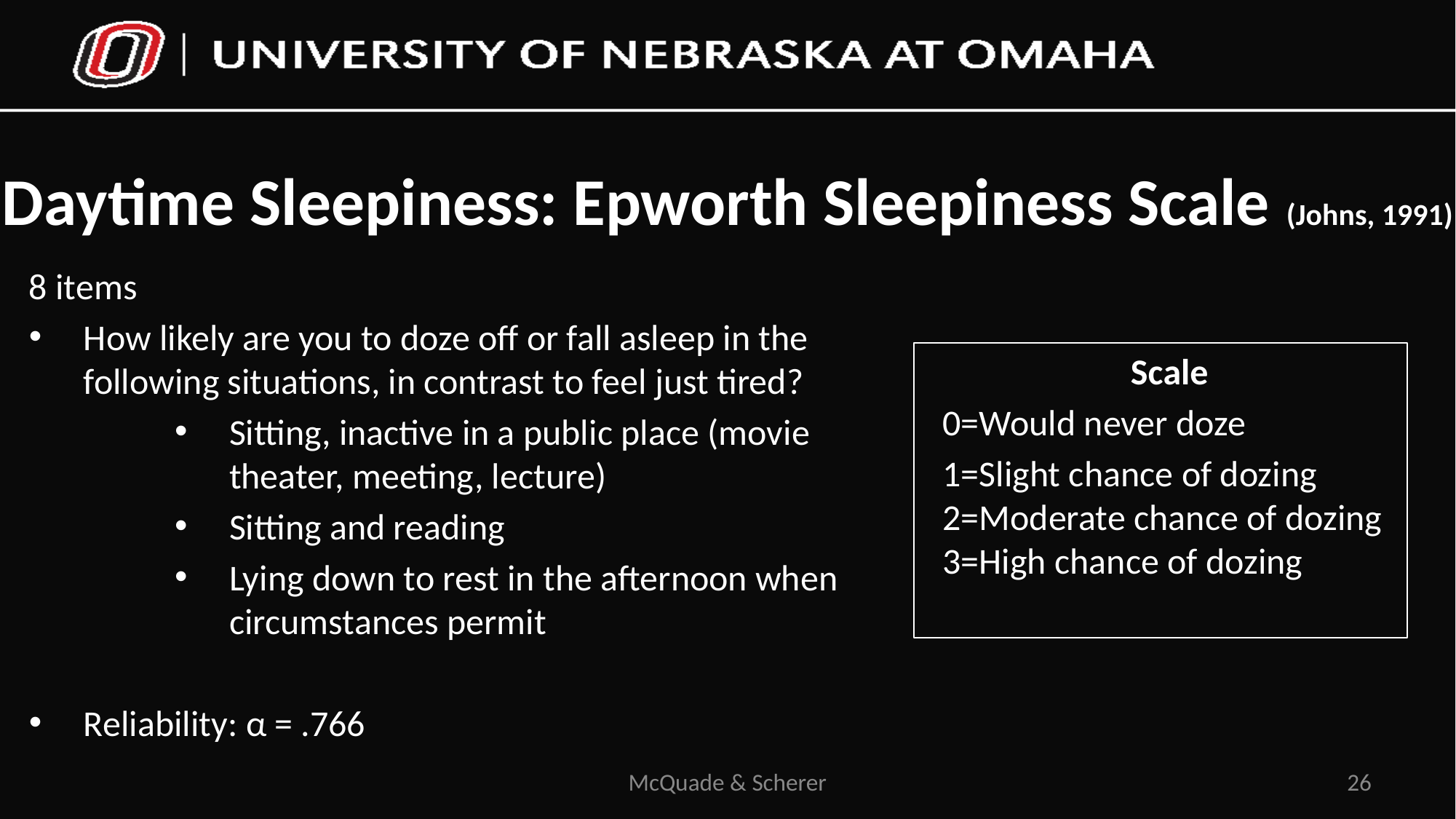

# Daytime Sleepiness: Epworth Sleepiness Scale (Johns, 1991)
8 items
How likely are you to doze off or fall asleep in the following situations, in contrast to feel just tired?
Sitting, inactive in a public place (movie theater, meeting, lecture)
Sitting and reading
Lying down to rest in the afternoon when circumstances permit

Reliability: α = .766
Scale
0=Would never doze
1=Slight chance of dozing 2=Moderate chance of dozing 3=High chance of dozing

McQuade & Scherer
26